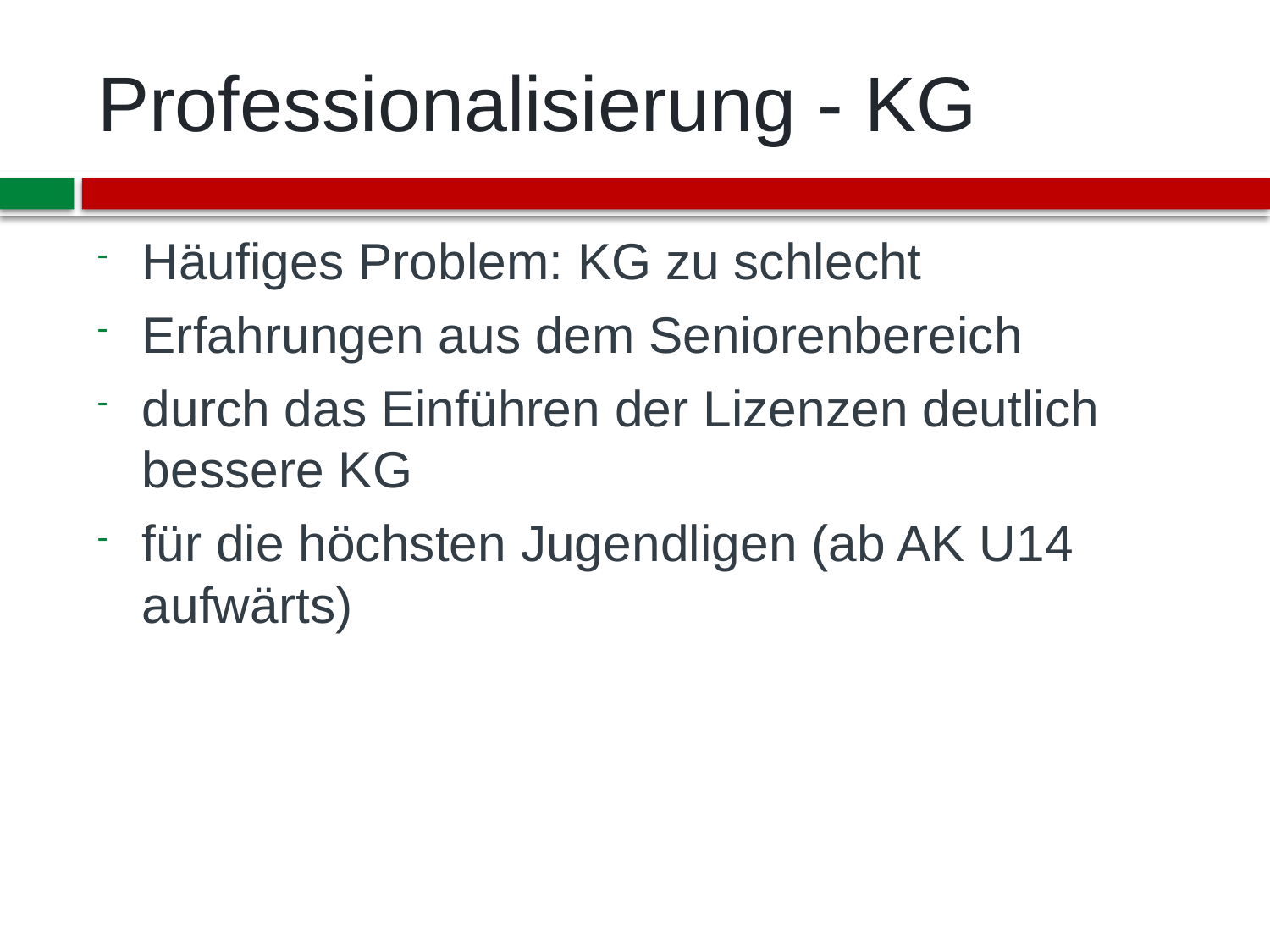

# Professionalisierung - KG
Häufiges Problem: KG zu schlecht
Erfahrungen aus dem Seniorenbereich
durch das Einführen der Lizenzen deutlich bessere KG
für die höchsten Jugendligen (ab AK U14 aufwärts)